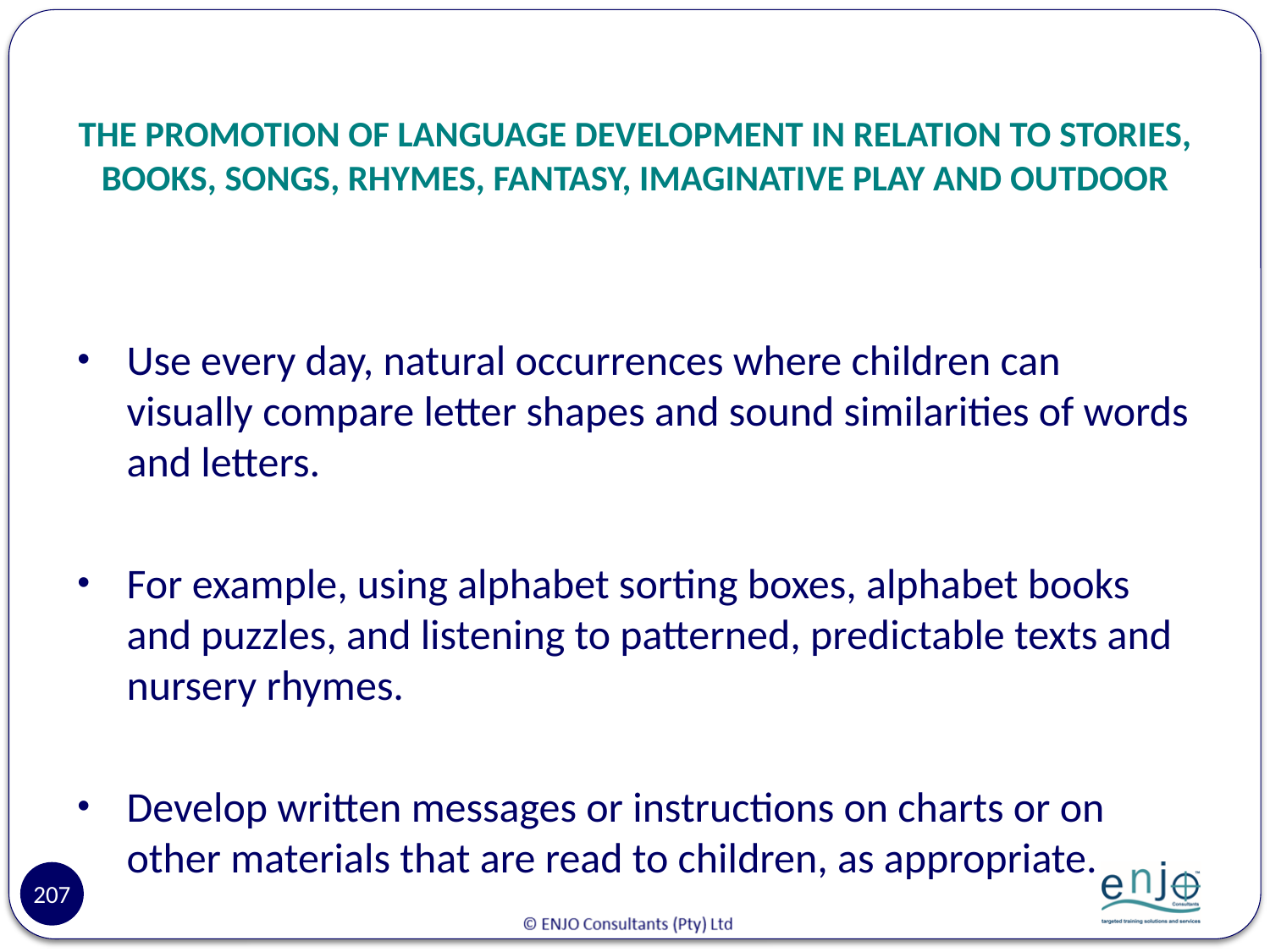

# THE PROMOTION OF LANGUAGE DEVELOPMENT IN RELATION TO STORIES, BOOKS, SONGS, RHYMES, FANTASY, IMAGINATIVE PLAY AND OUTDOOR
Use every day, natural occurrences where children can visually compare letter shapes and sound similarities of words and letters.

For example, using alphabet sorting boxes, alphabet books and puzzles, and listening to patterned, predictable texts and nursery rhymes.

Develop written messages or instructions on charts or on other materials that are read to children, as appropriate.

207